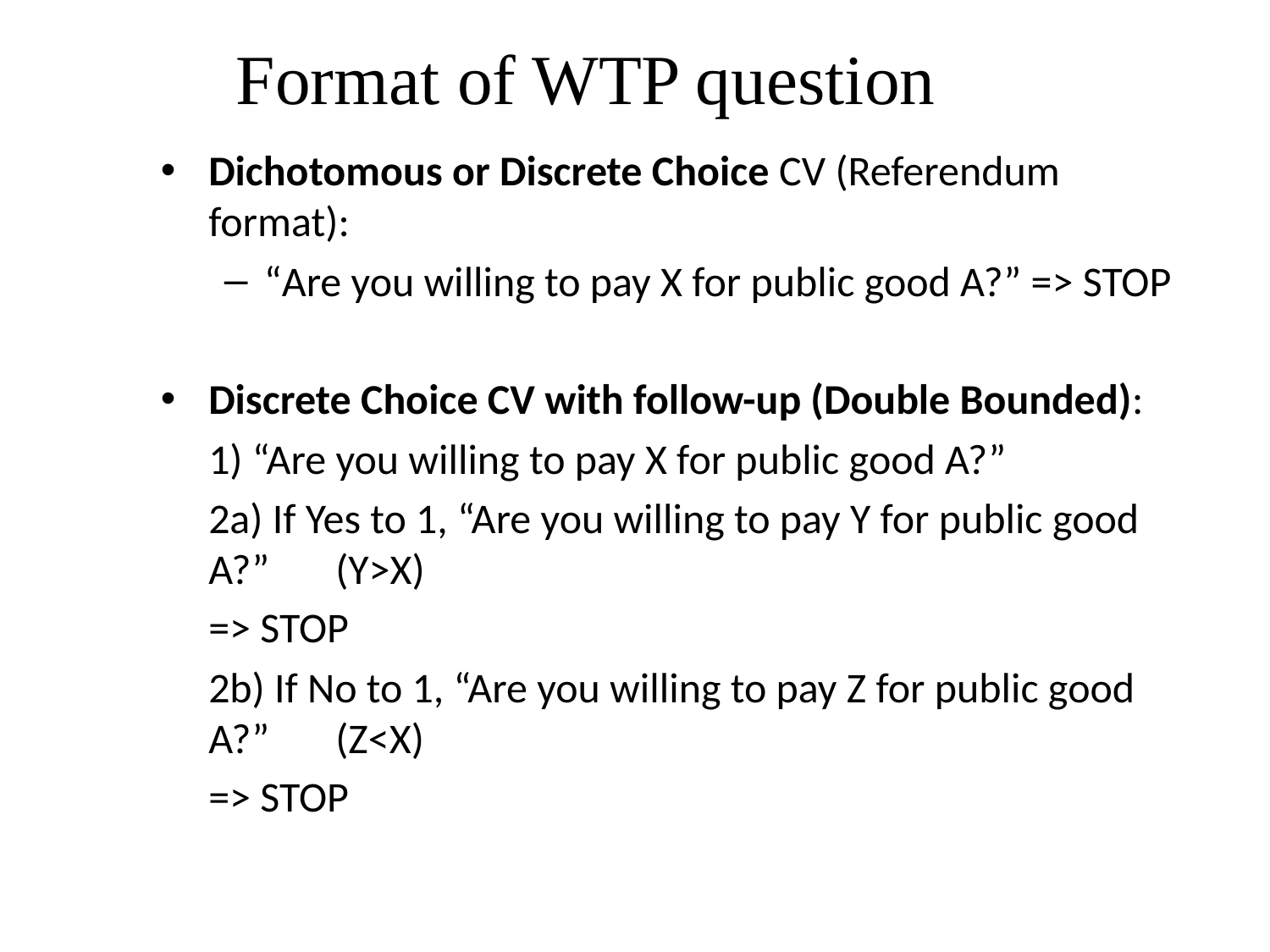

# Format of WTP question
Dichotomous or Discrete Choice CV (Referendum format):
“Are you willing to pay X for public good A?” => STOP

Discrete Choice CV with follow-up (Double Bounded):
	1) “Are you willing to pay X for public good A?”
	2a) If Yes to 1, “Are you willing to pay Y for public good A?” 	(Y>X)
	=> STOP
	2b) If No to 1, “Are you willing to pay Z for public good A?” 	(Z<X)
	=> STOP